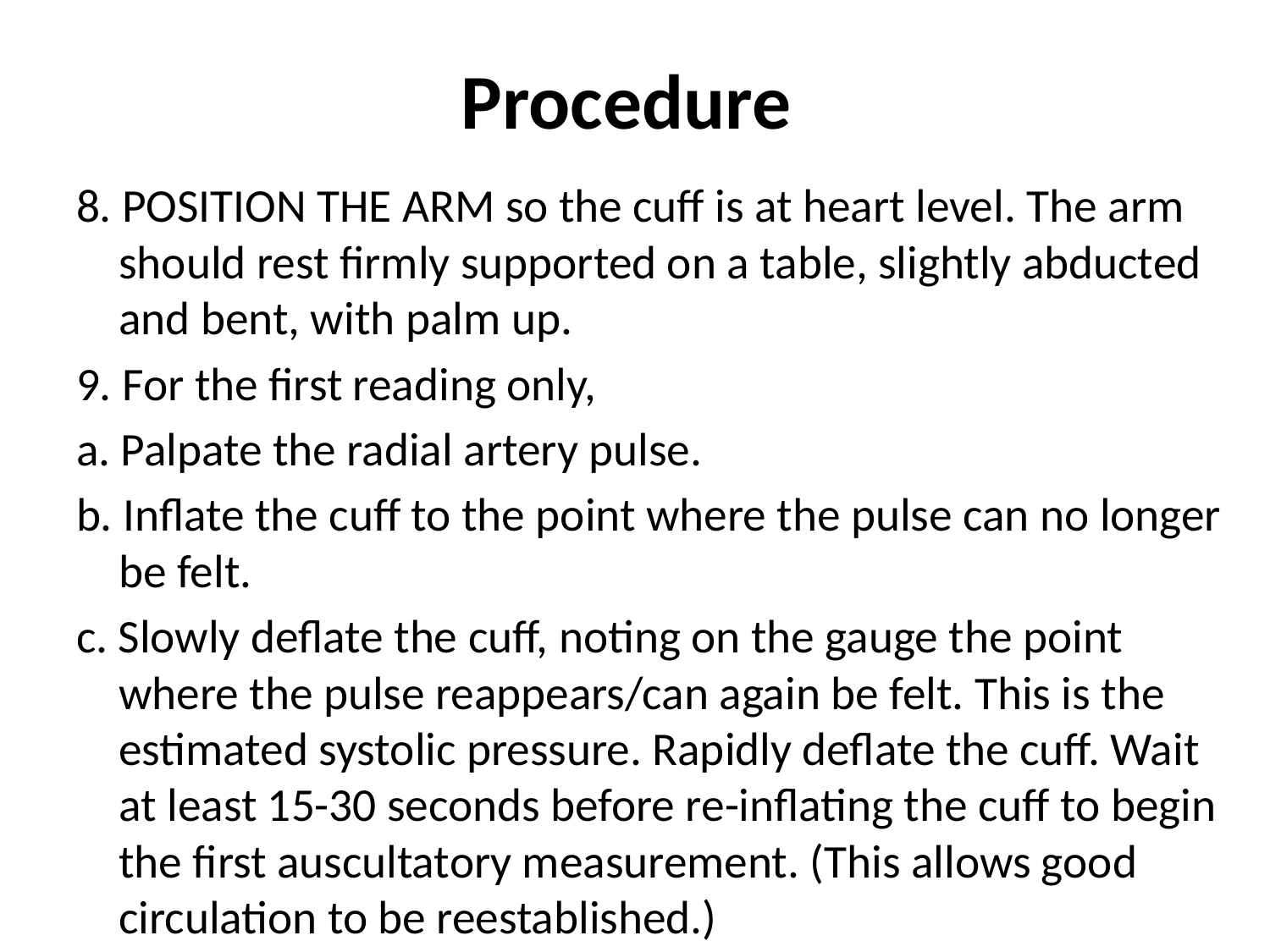

# Procedure
8. POSITION THE ARM so the cuff is at heart level. The arm should rest firmly supported on a table, slightly abducted and bent, with palm up.
9. For the first reading only,
a. Palpate the radial artery pulse.
b. Inflate the cuff to the point where the pulse can no longer be felt.
c. Slowly deflate the cuff, noting on the gauge the point where the pulse reappears/can again be felt. This is the estimated systolic pressure. Rapidly deflate the cuff. Wait at least 15-30 seconds before re-inflating the cuff to begin the first auscultatory measurement. (This allows good circulation to be reestablished.)